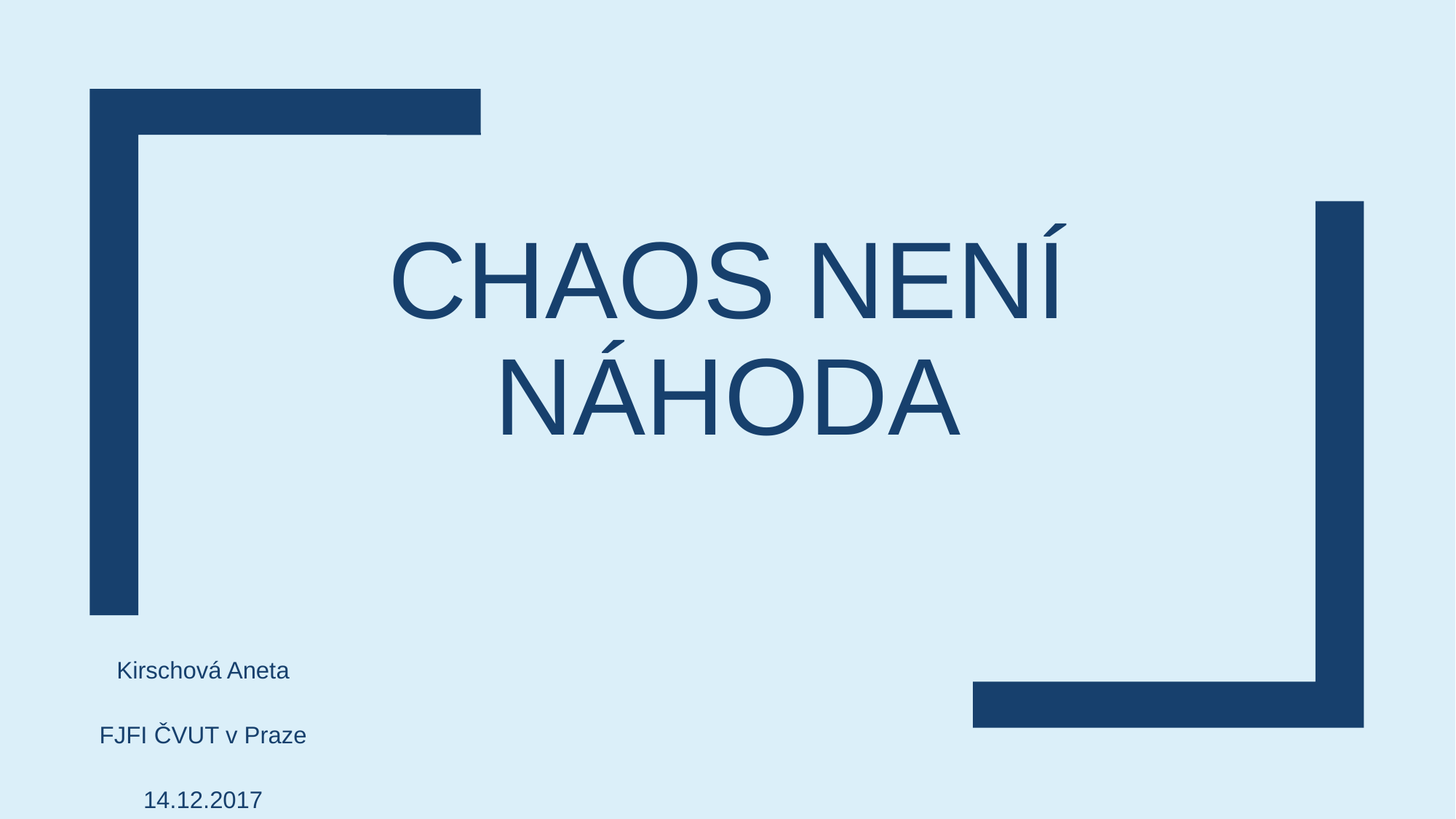

# CHAOS NENÍ NÁHODA
Kirschová Aneta

FJFI ČVUT v Praze

14.12.2017